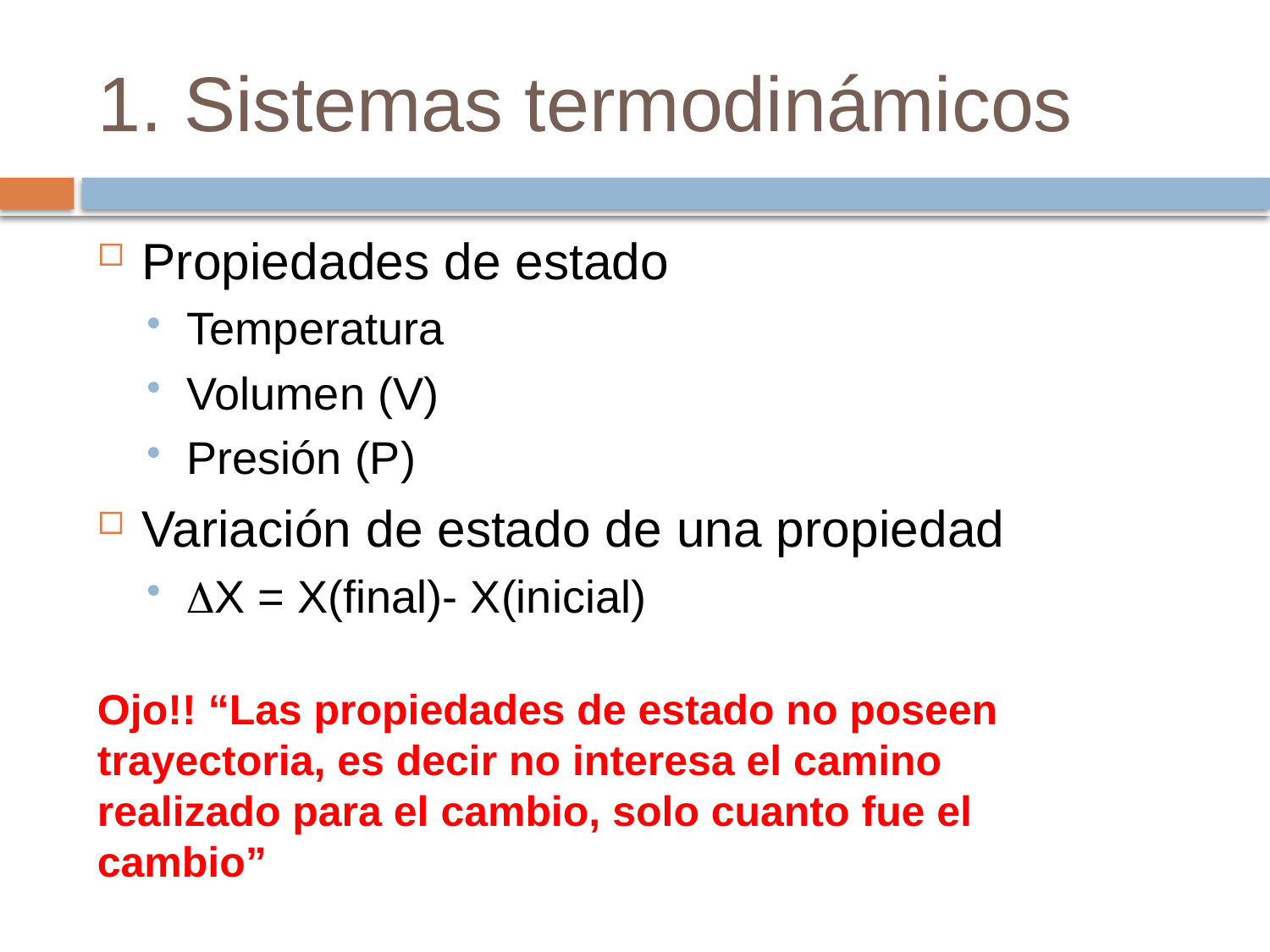

# 1. Sistemas termodinámicos
Propiedades de estado
Temperatura
Volumen (V)
Presión (P)
Variación de estado de una propiedad
ΔX = X(final)- X(inicial)
Ojo!! “Las propiedades de estado no poseen trayectoria, es decir no interesa el camino realizado para el cambio, solo cuanto fue el cambio”